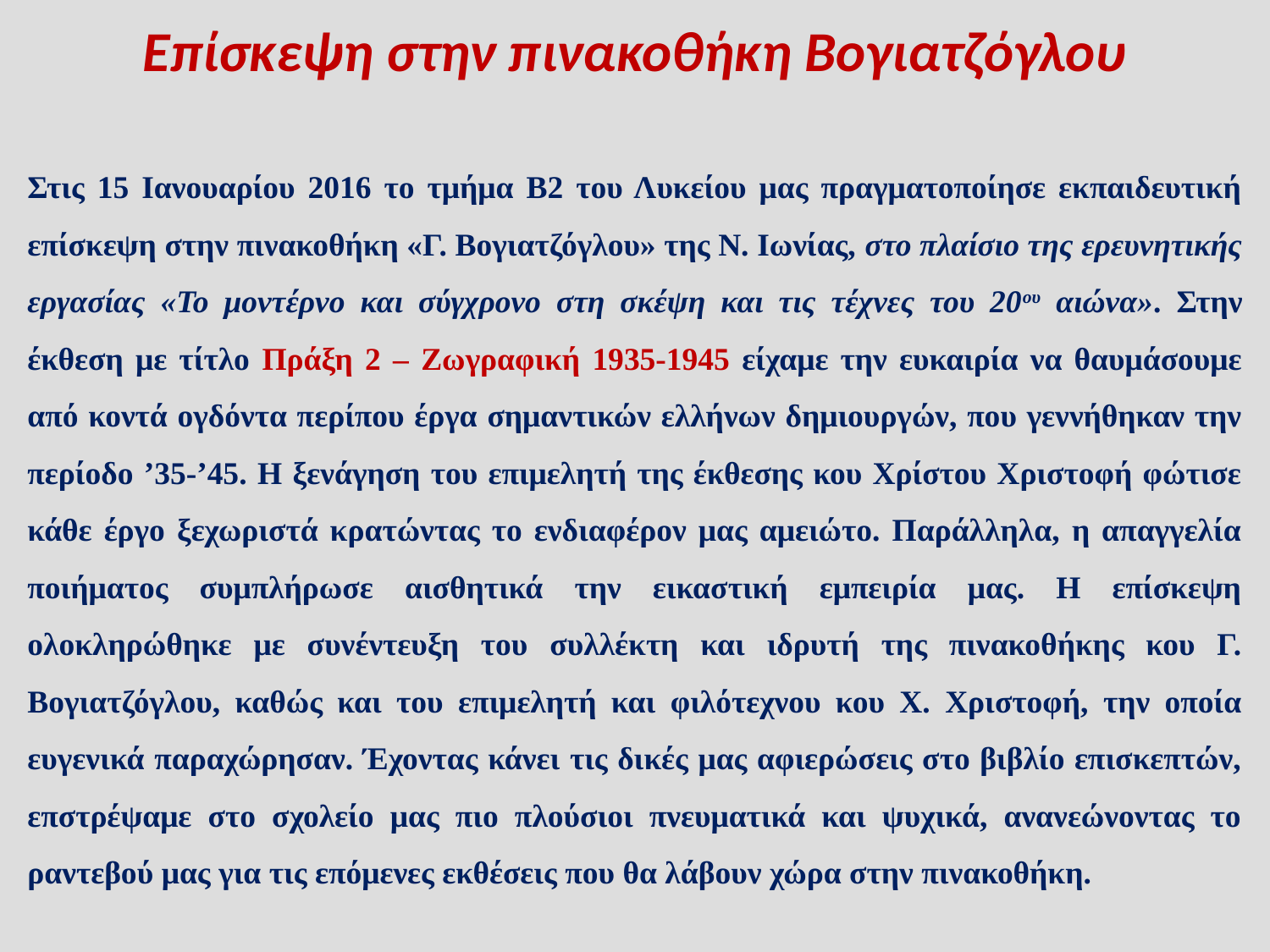

Επίσκεψη στην πινακοθήκη Βογιατζόγλου

Στις 15 Ιανουαρίου 2016 το τμήμα Β2 του Λυκείου μας πραγματοποίησε εκπαιδευτική επίσκεψη στην πινακοθήκη «Γ. Βογιατζόγλου» της Ν. Ιωνίας, στο πλαίσιο της ερευνητικής εργασίας «Το μοντέρνο και σύγχρονο στη σκέψη και τις τέχνες του 20ου αιώνα». Στην έκθεση με τίτλο Πράξη 2 – Ζωγραφική 1935-1945 είχαμε την ευκαιρία να θαυμάσουμε από κοντά ογδόντα περίπου έργα σημαντικών ελλήνων δημιουργών, που γεννήθηκαν την περίοδο ’35-’45. Η ξενάγηση του επιμελητή της έκθεσης κου Χρίστου Χριστοφή φώτισε κάθε έργο ξεχωριστά κρατώντας το ενδιαφέρον μας αμειώτο. Παράλληλα, η απαγγελία ποιήματος συμπλήρωσε αισθητικά την εικαστική εμπειρία μας. Η επίσκεψη ολοκληρώθηκε με συνέντευξη του συλλέκτη και ιδρυτή της πινακοθήκης κου Γ. Βογιατζόγλου, καθώς και του επιμελητή και φιλότεχνου κου Χ. Χριστοφή, την οποία ευγενικά παραχώρησαν. Έχοντας κάνει τις δικές μας αφιερώσεις στο βιβλίο επισκεπτών, επστρέψαμε στο σχολείο μας πιο πλούσιοι πνευματικά και ψυχικά, ανανεώνοντας το ραντεβού μας για τις επόμενες εκθέσεις που θα λάβουν χώρα στην πινακοθήκη.